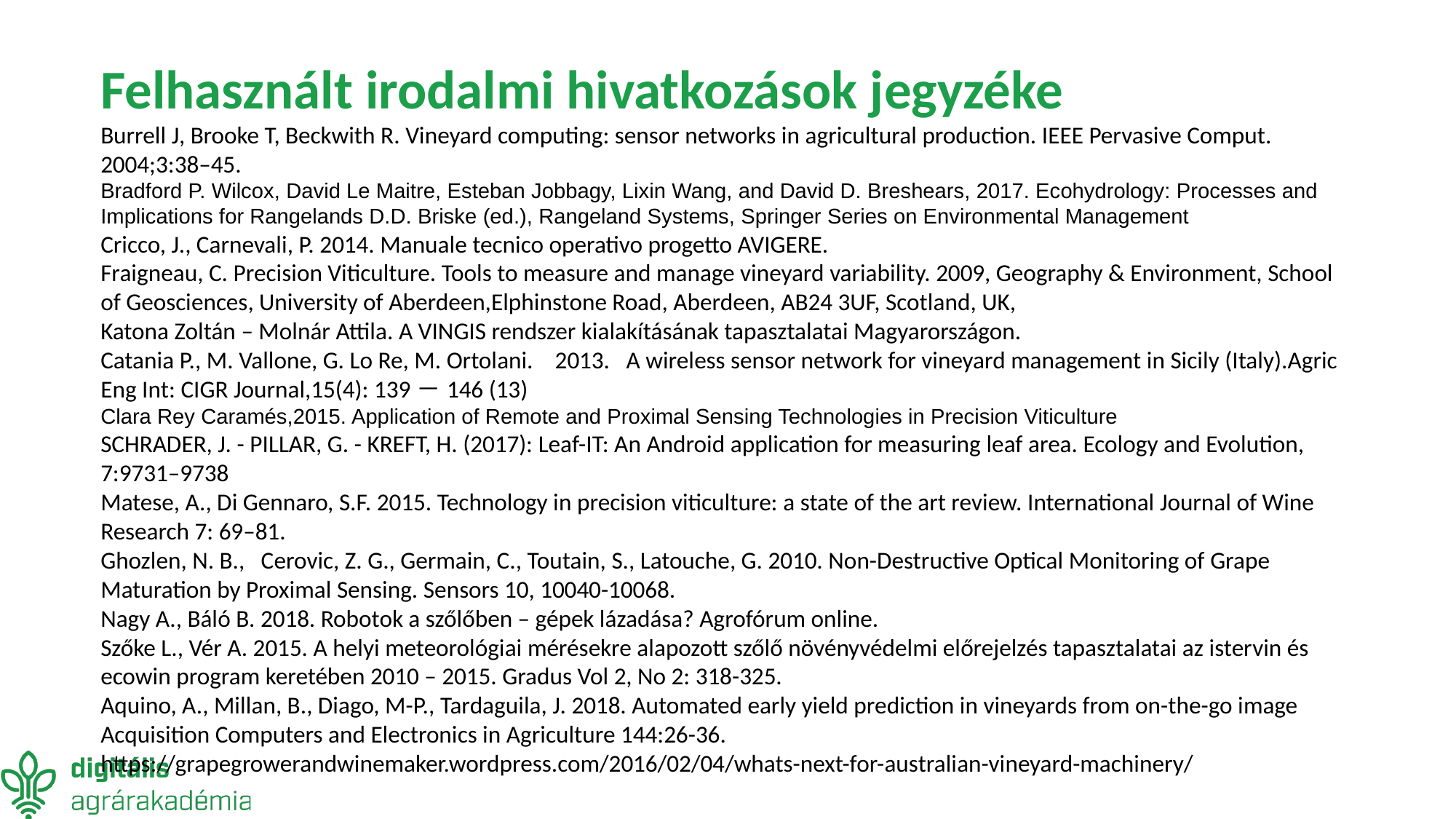

# Felhasznált irodalmi hivatkozások jegyzéke
Burrell J, Brooke T, Beckwith R. Vineyard computing: sensor networks in agricultural production. IEEE Pervasive Comput. 2004;3:38–45.
Bradford P. Wilcox, David Le Maitre, Esteban Jobbagy, Lixin Wang, and David D. Breshears, 2017. Ecohydrology: Processes and Implications for Rangelands D.D. Briske (ed.), Rangeland Systems, Springer Series on Environmental Management
Cricco, J., Carnevali, P. 2014. Manuale tecnico operativo progetto AVIGERE.
Fraigneau, C. Precision Viticulture. Tools to measure and manage vineyard variability. 2009, Geography & Environment, School of Geosciences, University of Aberdeen,Elphinstone Road, Aberdeen, AB24 3UF, Scotland, UK,
Katona Zoltán – Molnár Attila. A VINGIS rendszer kialakításának tapasztalatai Magyarországon.
Catania P., M. Vallone, G. Lo Re, M. Ortolani.    2013.   A wireless sensor network for vineyard management in Sicily (Italy).Agric Eng Int: CIGR Journal,15(4): 139－146 (13)
Clara Rey Caramés,2015. Application of Remote and Proximal Sensing Technologies in Precision Viticulture
SCHRADER, J. - PILLAR, G. - KREFT, H. (2017): Leaf-IT: An Android application for measuring leaf area. Ecology and Evolution, 7:9731–9738
Matese, A., Di Gennaro, S.F. 2015. Technology in precision viticulture: a state of the art review. International Journal of Wine Research 7: 69–81.
Ghozlen, N. B.,   Cerovic, Z. G., Germain, C., Toutain, S., Latouche, G. 2010. Non-Destructive Optical Monitoring of Grape Maturation by Proximal Sensing. Sensors 10, 10040-10068.
Nagy A., Báló B. 2018. Robotok a szőlőben – gépek lázadása? Agrofórum online.
Szőke L., Vér A. 2015. A helyi meteorológiai mérésekre alapozott szőlő növényvédelmi előrejelzés tapasztalatai az istervin és ecowin program keretében 2010 – 2015. Gradus Vol 2, No 2: 318-325.
Aquino, A., Millan, B., Diago, M-P., Tardaguila, J. 2018. Automated early yield prediction in vineyards from on-the-go image
Acquisition Computers and Electronics in Agriculture 144:26-36.
https://grapegrowerandwinemaker.wordpress.com/2016/02/04/whats-next-for-australian-vineyard-machinery/